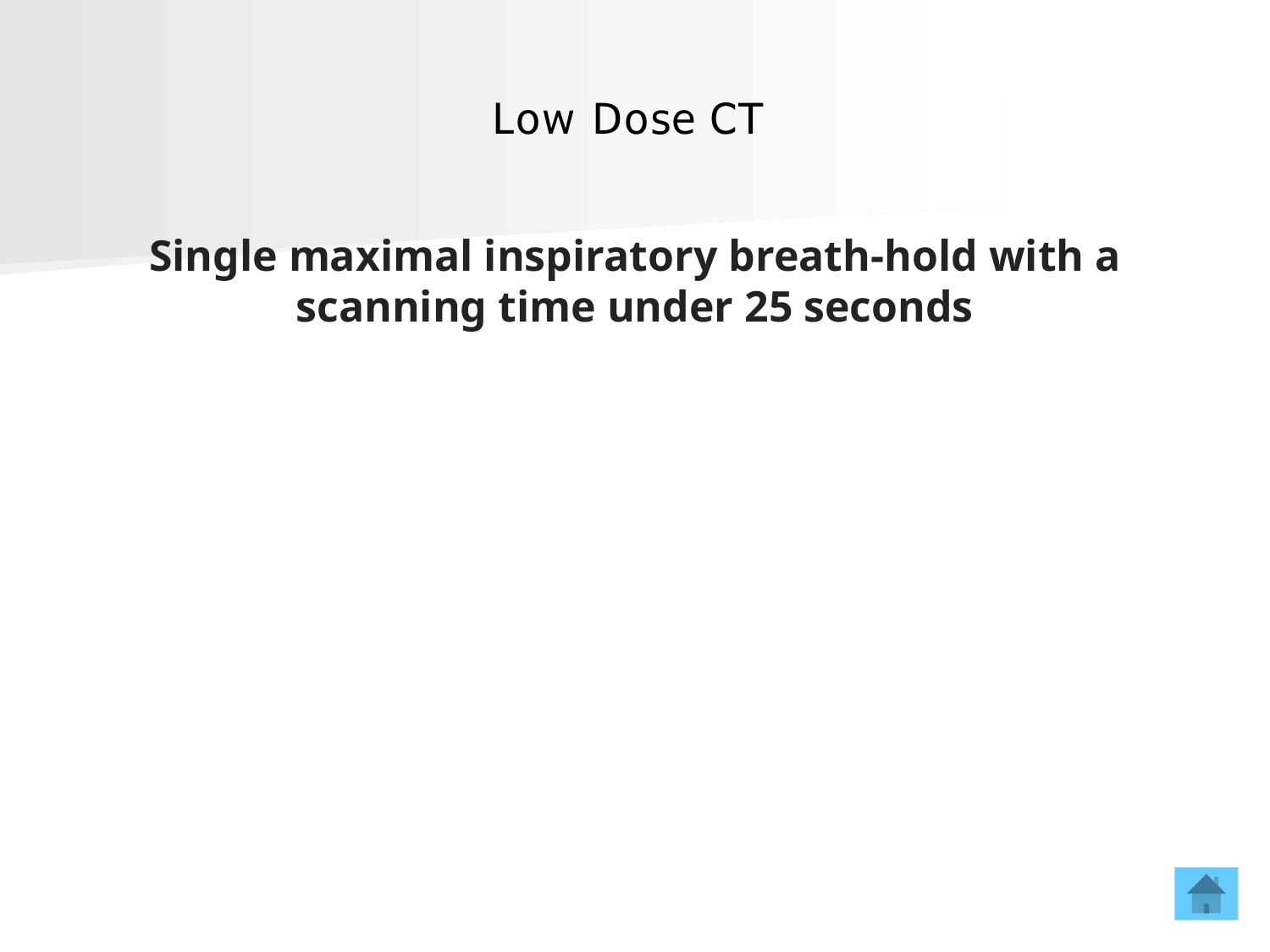

# Low Dose CT
Single maximal inspiratory breath-hold with a scanning time under 25 seconds